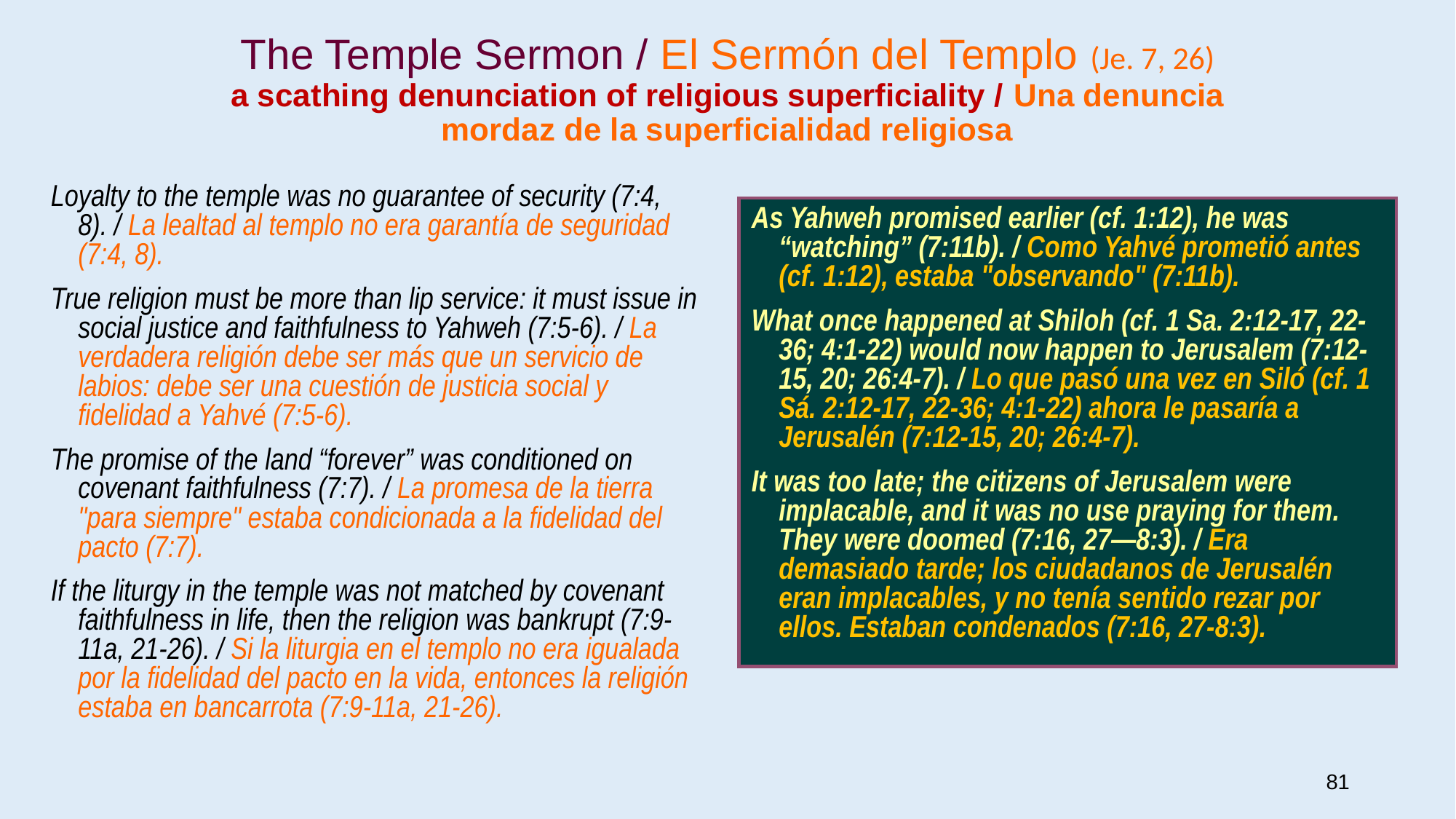

# The Temple Sermon / El Sermón del Templo (Je. 7, 26) a scathing denunciation of religious superficiality / Una denuncia mordaz de la superficialidad religiosa
Loyalty to the temple was no guarantee of security (7:4, 8). / La lealtad al templo no era garantía de seguridad (7:4, 8).
True religion must be more than lip service: it must issue in social justice and faithfulness to Yahweh (7:5-6). / La verdadera religión debe ser más que un servicio de labios: debe ser una cuestión de justicia social y fidelidad a Yahvé (7:5-6).
The promise of the land “forever” was conditioned on covenant faithfulness (7:7). / La promesa de la tierra "para siempre" estaba condicionada a la fidelidad del pacto (7:7).
If the liturgy in the temple was not matched by covenant faithfulness in life, then the religion was bankrupt (7:9-11a, 21-26). / Si la liturgia en el templo no era igualada por la fidelidad del pacto en la vida, entonces la religión estaba en bancarrota (7:9-11a, 21-26).

As Yahweh promised earlier (cf. 1:12), he was “watching” (7:11b). / Como Yahvé prometió antes (cf. 1:12), estaba "observando" (7:11b).
What once happened at Shiloh (cf. 1 Sa. 2:12-17, 22-36; 4:1-22) would now happen to Jerusalem (7:12-15, 20; 26:4-7). / Lo que pasó una vez en Siló (cf. 1 Sá. 2:12-17, 22-36; 4:1-22) ahora le pasaría a Jerusalén (7:12-15, 20; 26:4-7).
It was too late; the citizens of Jerusalem were implacable, and it was no use praying for them. They were doomed (7:16, 27—8:3). / Era demasiado tarde; los ciudadanos de Jerusalén eran implacables, y no tenía sentido rezar por ellos. Estaban condenados (7:16, 27-8:3).
81